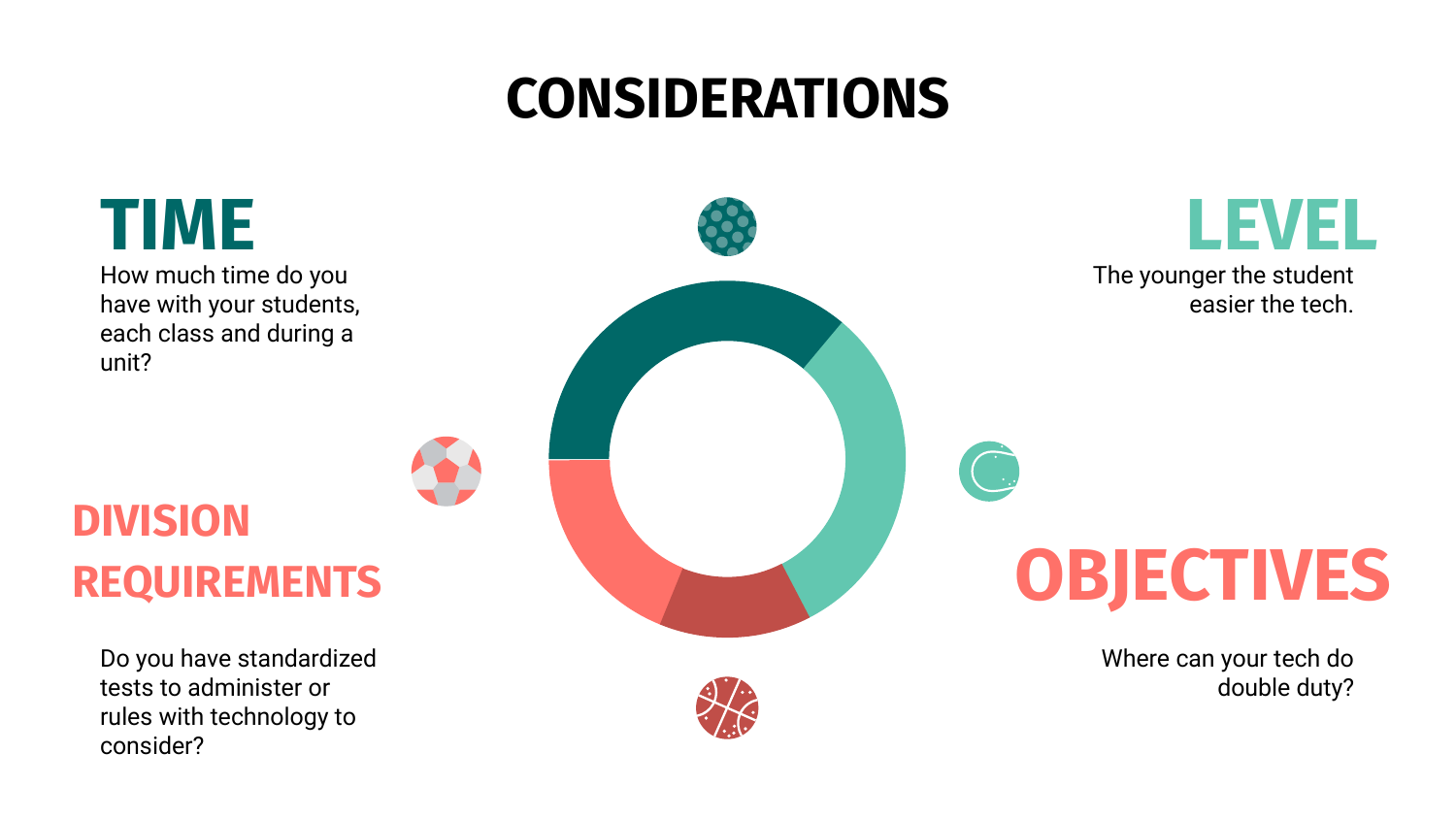

CONSIDERATIONS
TIME
LEVEL

How much time do you have with your students, each class and during a unit?

The younger the student easier the tech.

DIVISION REQUIREMENTS
OBJECTIVES
Do you have standardized tests to administer or rules with technology to consider?

Where can your tech do double duty?